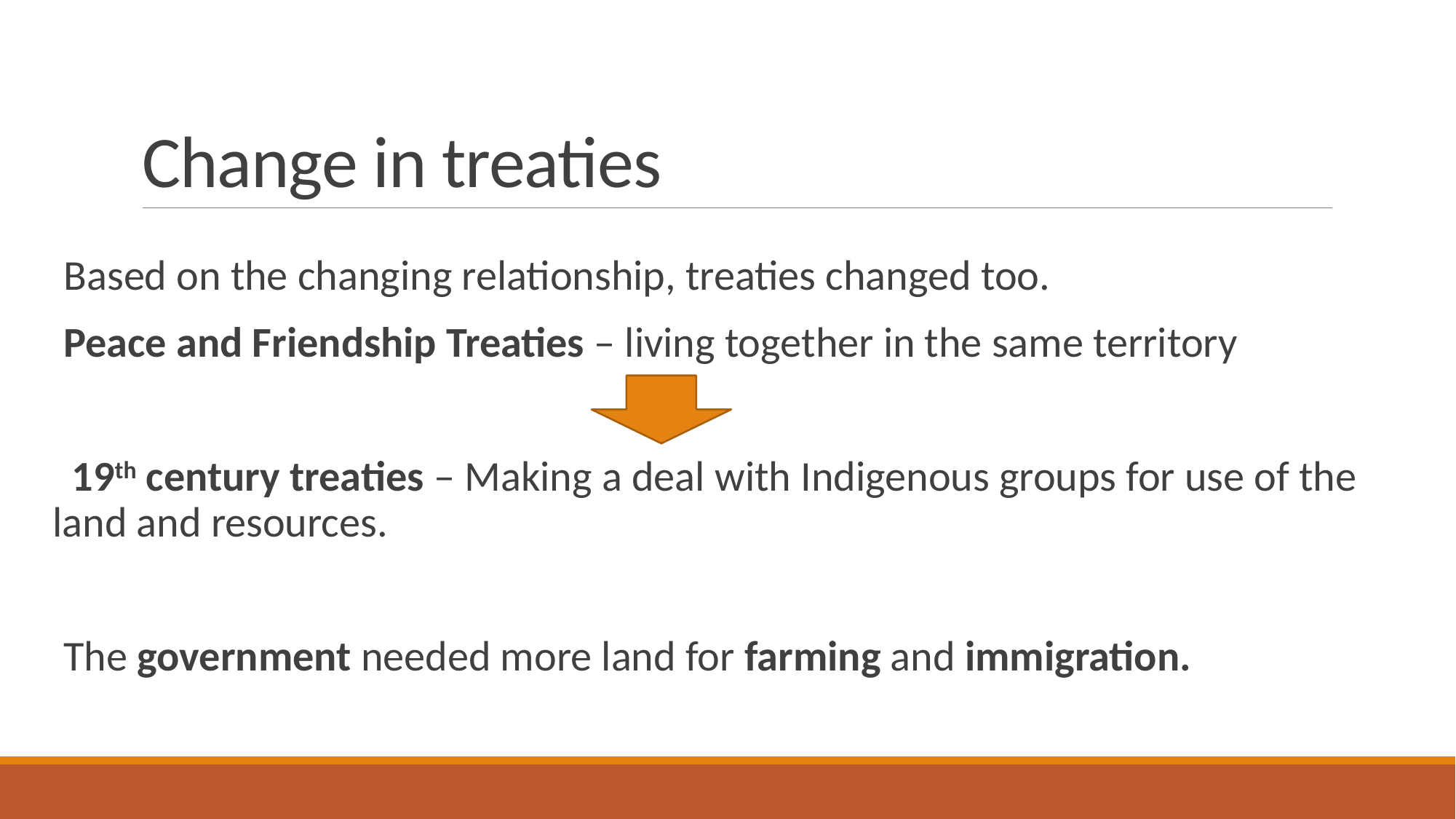

# Change in treaties
Based on the changing relationship, treaties changed too.
Peace and Friendship Treaties – living together in the same territory

  19th century treaties – Making a deal with Indigenous groups for use of the land and resources.

The government needed more land for farming and immigration.